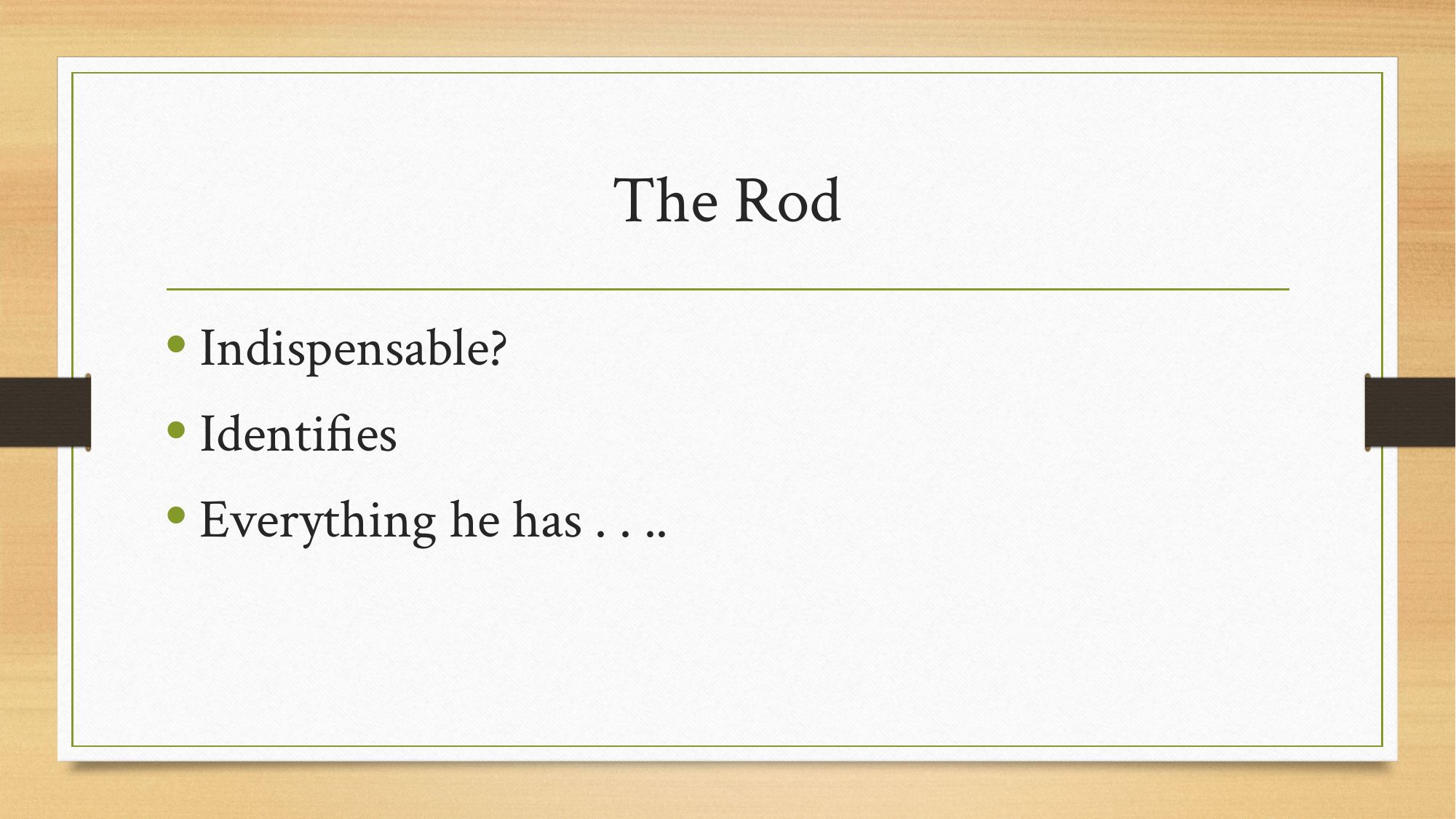

# The Rod
Indispensable?
Identifies
Everything he has . . ..